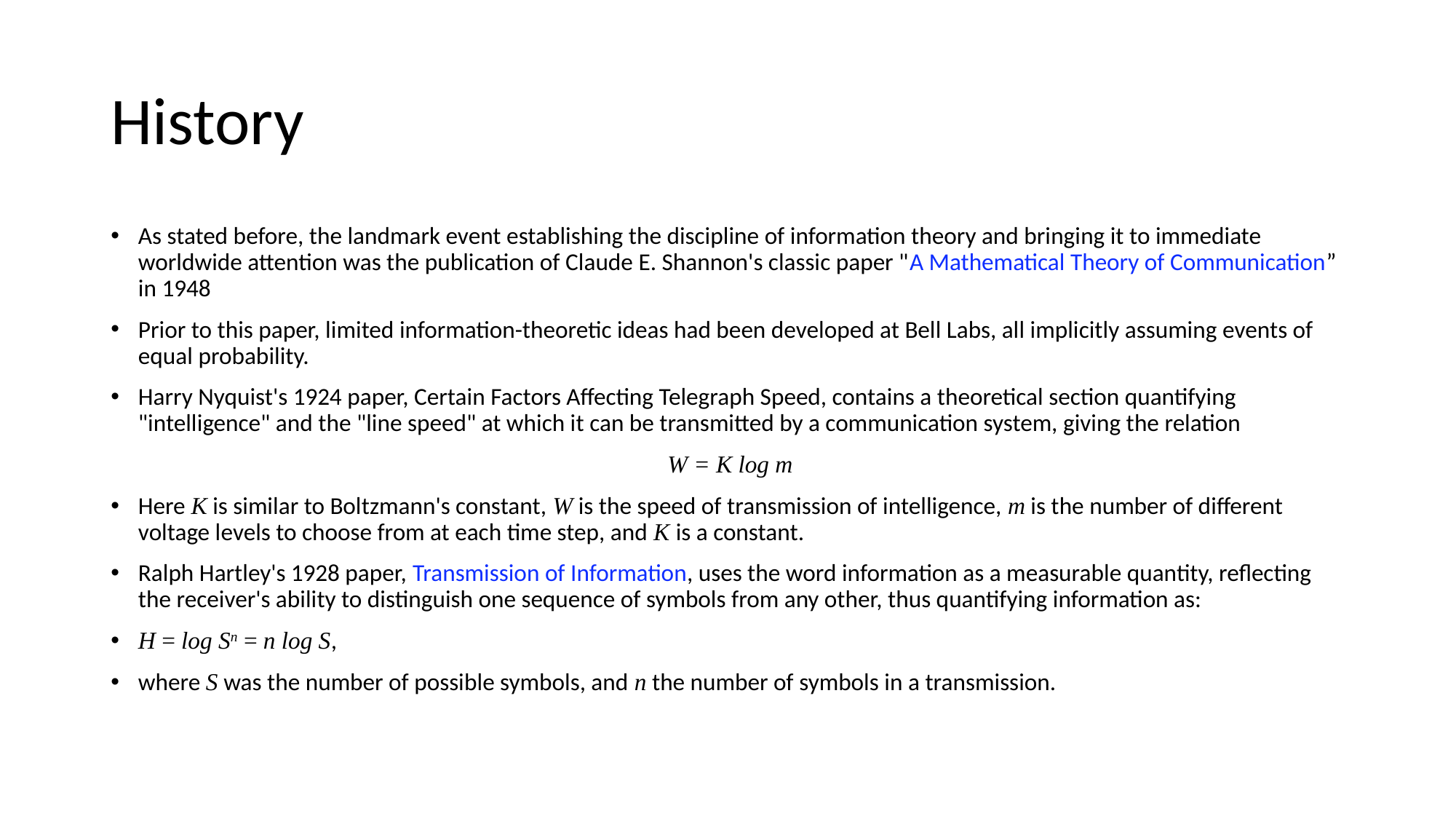

# History
As stated before, the landmark event establishing the discipline of information theory and bringing it to immediate worldwide attention was the publication of Claude E. Shannon's classic paper "A Mathematical Theory of Communication” in 1948
Prior to this paper, limited information-theoretic ideas had been developed at Bell Labs, all implicitly assuming events of equal probability.
Harry Nyquist's 1924 paper, Certain Factors Affecting Telegraph Speed, contains a theoretical section quantifying "intelligence" and the "line speed" at which it can be transmitted by a communication system, giving the relation
 W = K log m
Here K is similar to Boltzmann's constant, W is the speed of transmission of intelligence, m is the number of different voltage levels to choose from at each time step, and K is a constant.
Ralph Hartley's 1928 paper, Transmission of Information, uses the word information as a measurable quantity, reflecting the receiver's ability to distinguish one sequence of symbols from any other, thus quantifying information as:
H = log Sn = n log S,
where S was the number of possible symbols, and n the number of symbols in a transmission.